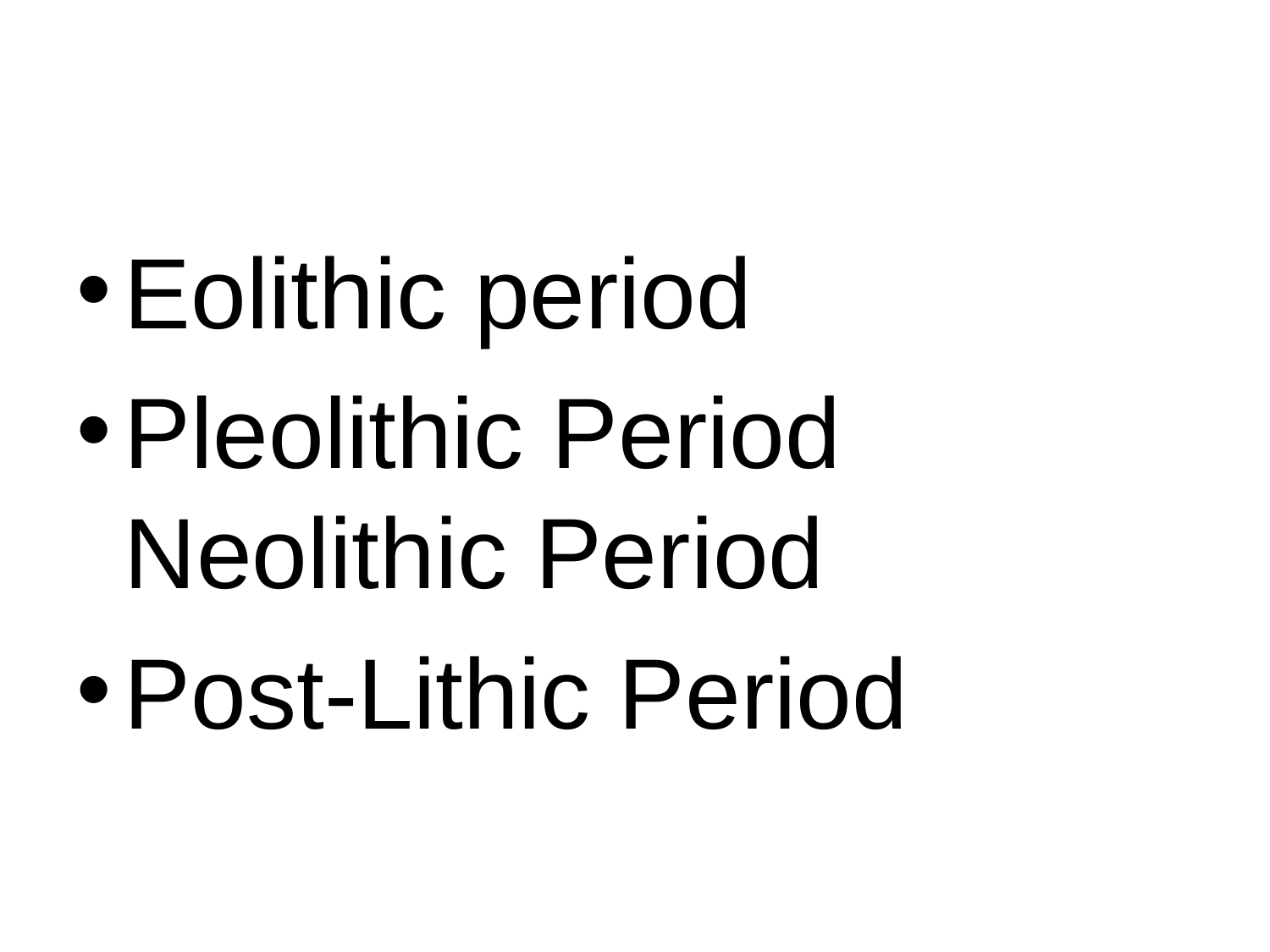

Eolithic period
Pleolithic Period Neolithic Period
Post-Lithic Period